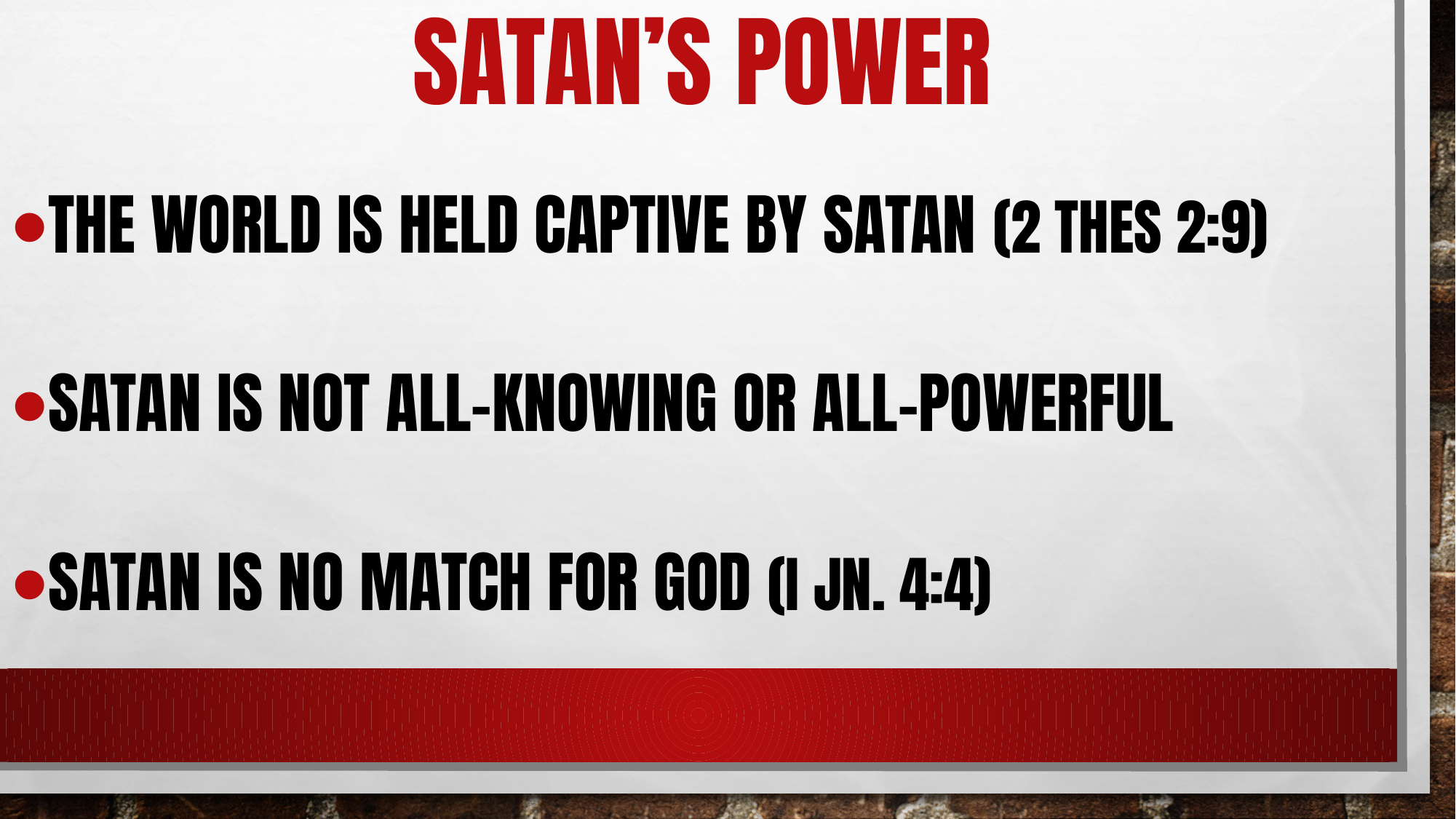

# Satan’s power
The world is held captive by Satan (2 thes 2:9)

Satan is not all-knowing or all-powerful

Satan is no match for god (I jn. 4:4)